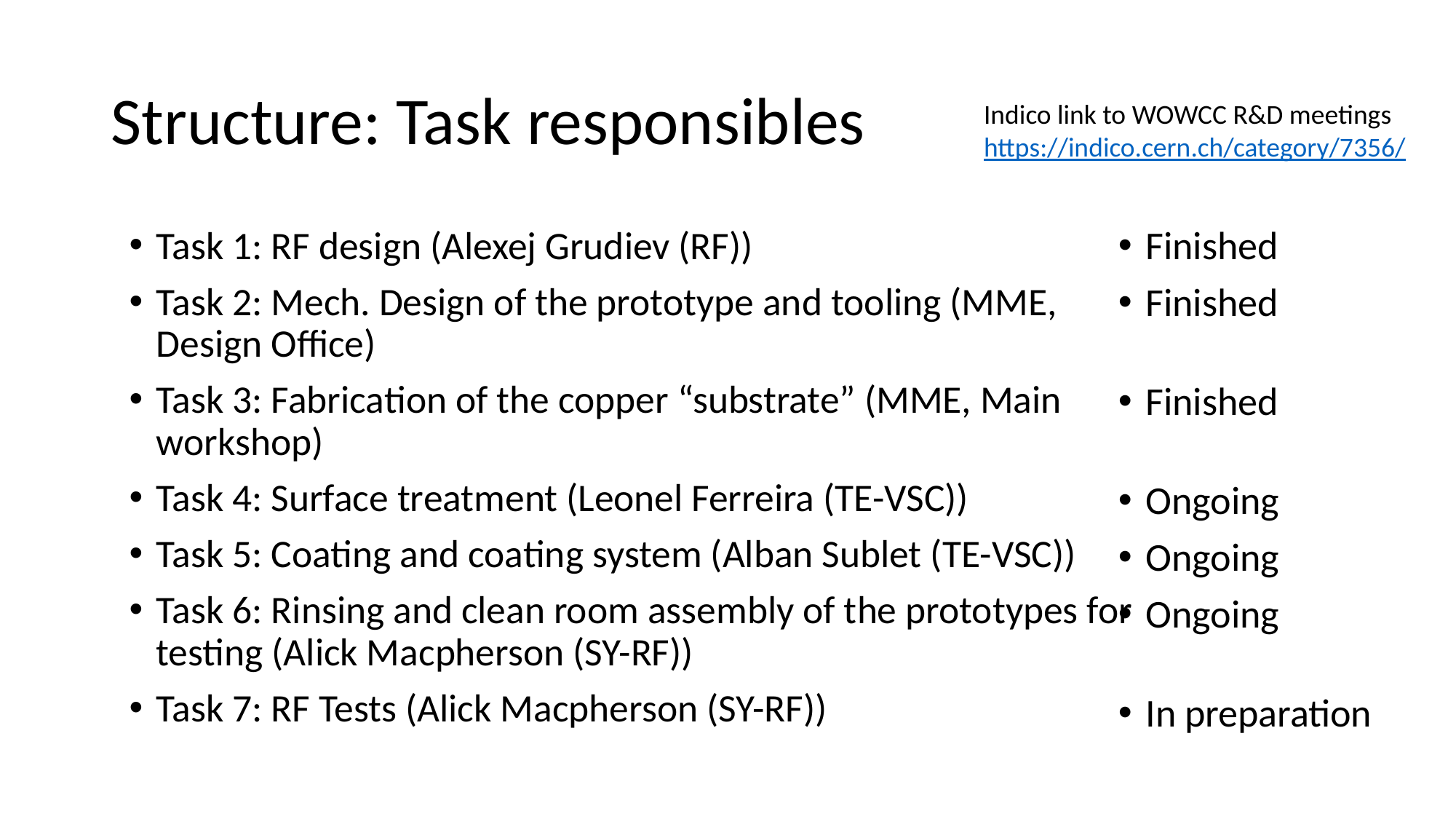

# Structure: Task responsibles
Indico link to WOWCC R&D meetings
https://indico.cern.ch/category/7356/

Task 1: RF design (Alexej Grudiev (RF))
Task 2: Mech. Design of the prototype and tooling (MME, Design Office)
Task 3: Fabrication of the copper “substrate” (MME, Main workshop)
Task 4: Surface treatment (Leonel Ferreira (TE-VSC))
Task 5: Coating and coating system (Alban Sublet (TE-VSC))
Task 6: Rinsing and clean room assembly of the prototypes for testing (Alick Macpherson (SY-RF))
Task 7: RF Tests (Alick Macpherson (SY-RF))
Finished
Finished ------------
Finished ------------
Ongoing
Ongoing
Ongoing ----------
In preparation